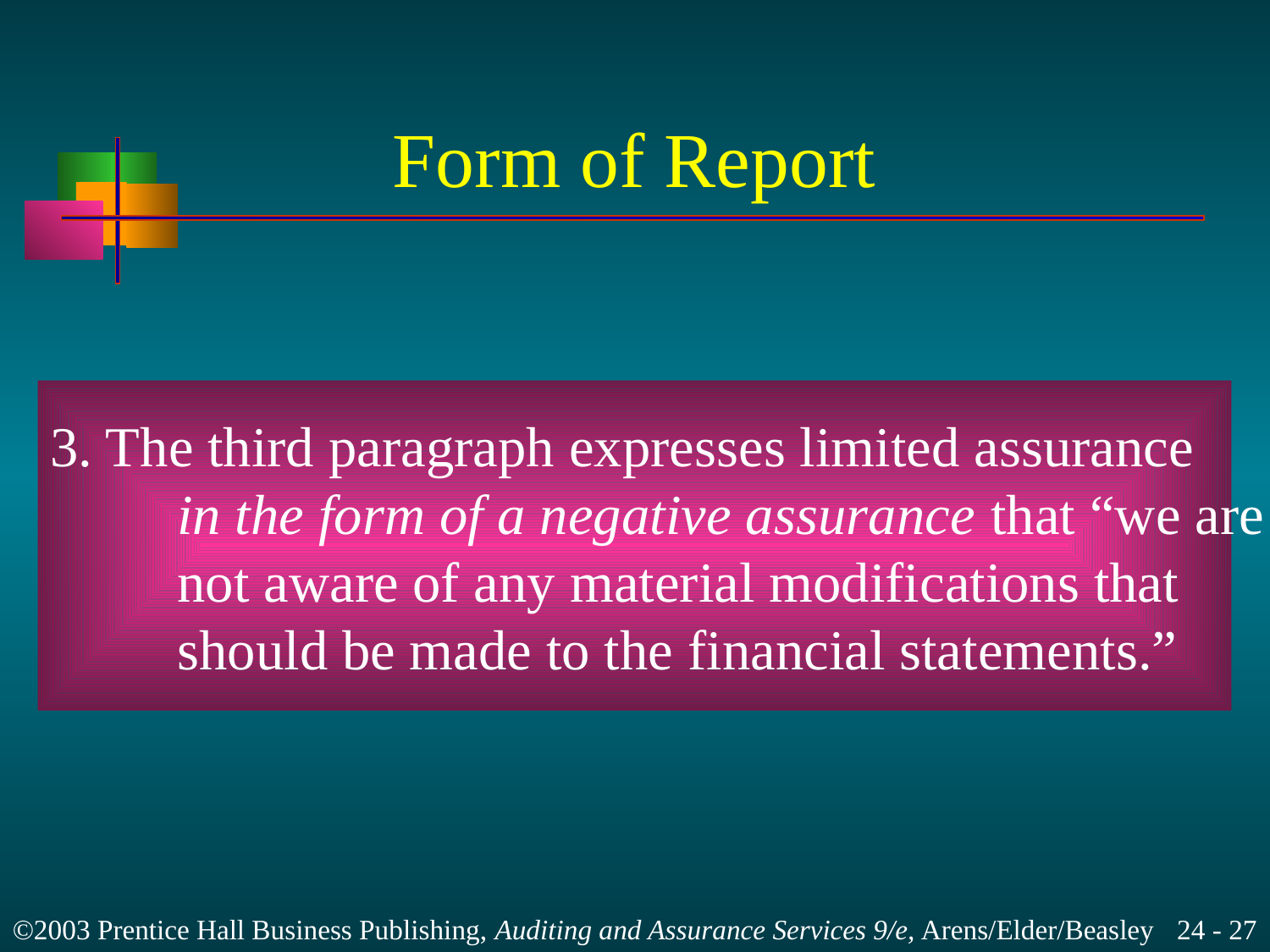

# Form of Report
3. The third paragraph expresses limited assurance
	in the form of a negative assurance that “we are
	not aware of any material modifications that
	should be made to the financial statements.”